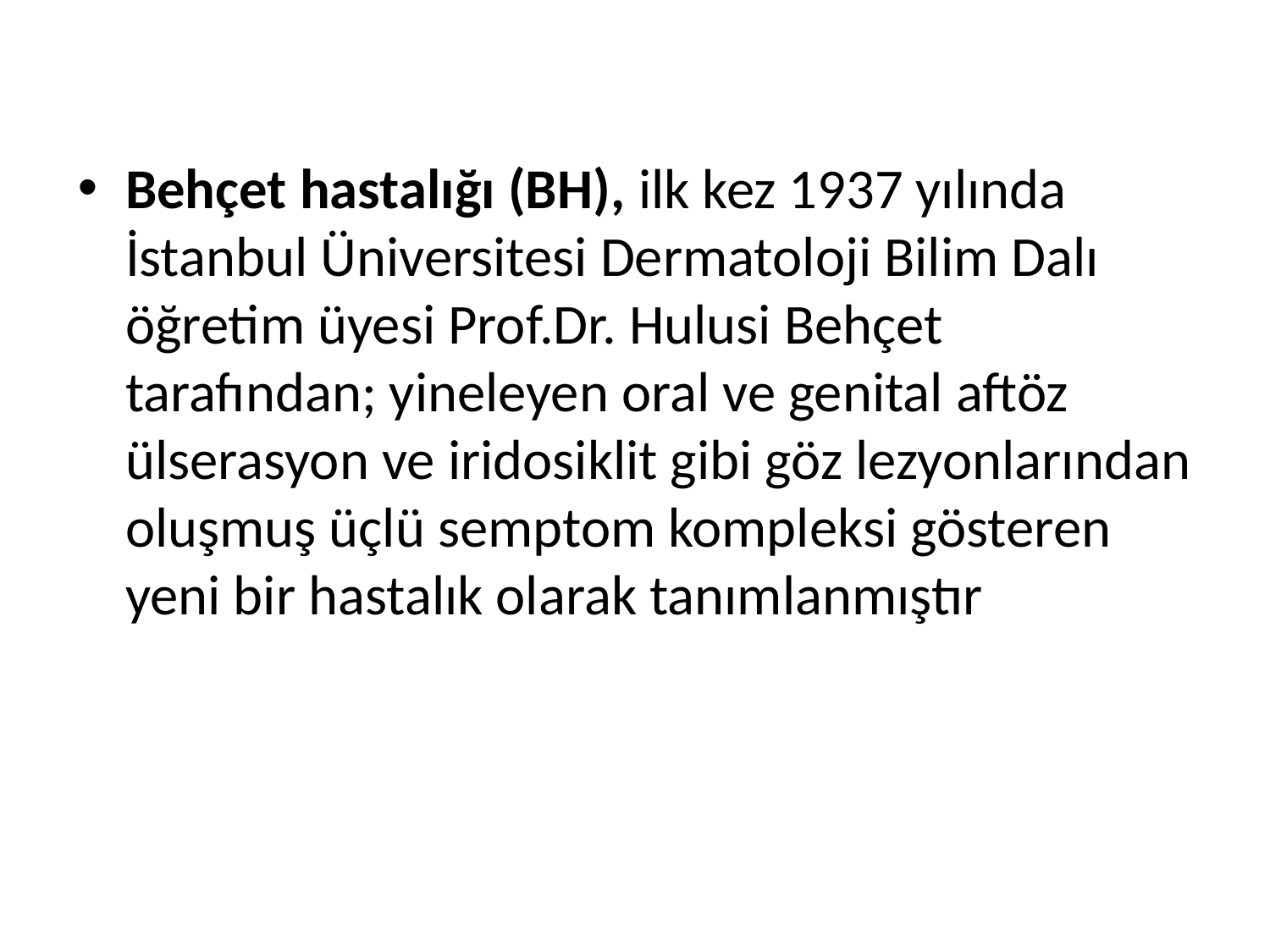

Behçet hastalığı (BH), ilk kez 1937 yılında İstanbul Üniversitesi Dermatoloji Bilim Dalı  öğretim üyesi Prof.Dr. Hulusi Behçet tarafından; yineleyen oral ve genital aftöz ülserasyon ve iridosiklit gibi göz lezyonlarından oluşmuş üçlü semptom kompleksi gösteren yeni bir hastalık olarak tanımlanmıştır